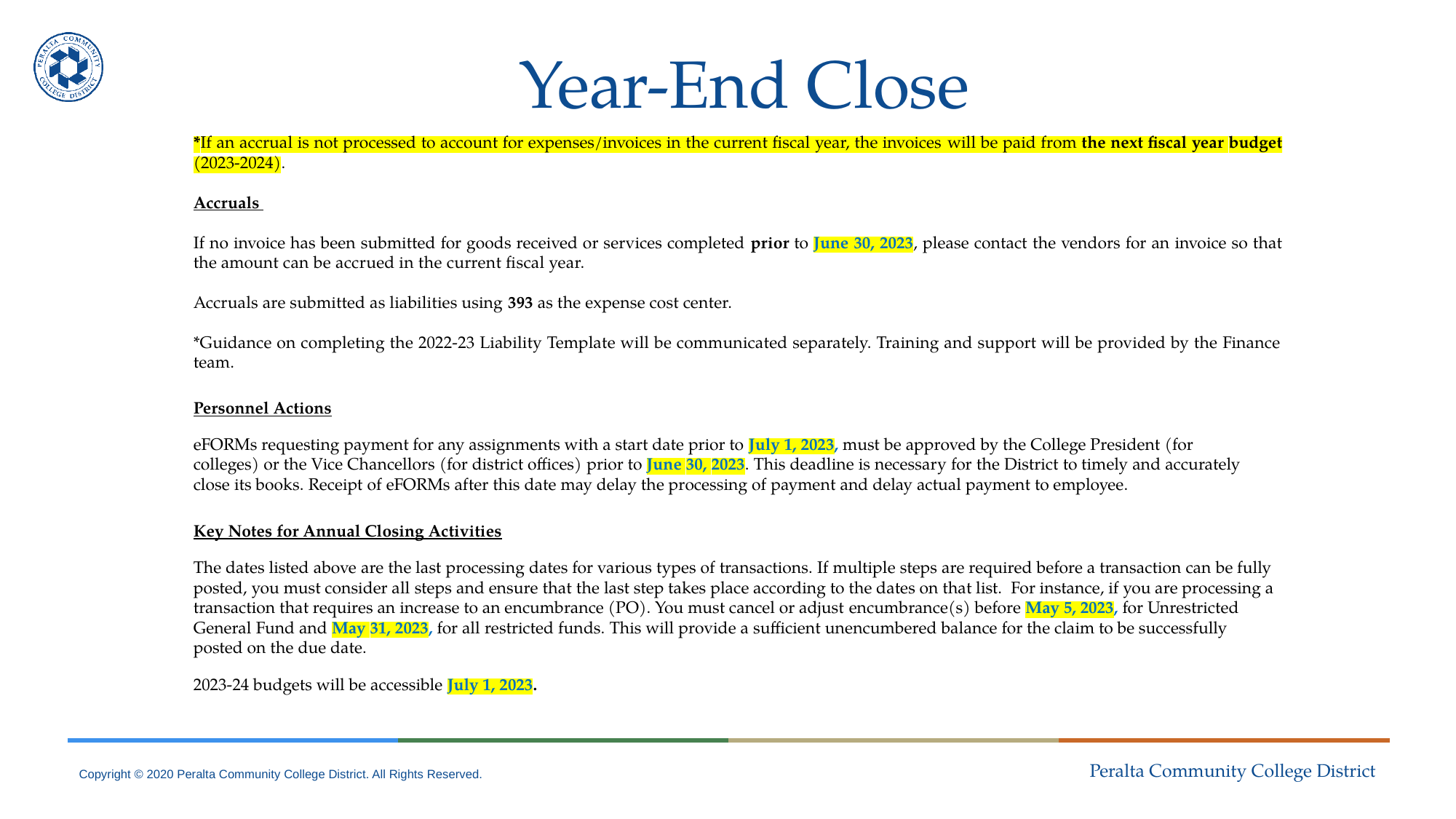

# Year-End Close
*If an accrual is not processed to account for expenses/invoices in the current fiscal year, the invoices will be paid from the next fiscal year budget (2023-2024).

Accruals

If no invoice has been submitted for goods received or services completed prior to June 30, 2023, please contact the vendors for an invoice so that the amount can be accrued in the current fiscal year.

Accruals are submitted as liabilities using 393 as the expense cost center.

*Guidance on completing the 2022-23 Liability Template will be communicated separately. Training and support will be provided by the Finance team.

Personnel Actions
eFORMs requesting payment for any assignments with a start date prior to July 1, 2023, must be approved by the College President (for colleges) or the Vice Chancellors (for district offices) prior to June 30, 2023. This deadline is necessary for the District to timely and accurately close its books. Receipt of eFORMs after this date may delay the processing of payment and delay actual payment to employee.

Key Notes for Annual Closing Activities
The dates listed above are the last processing dates for various types of transactions. If multiple steps are required before a transaction can be fully posted, you must consider all steps and ensure that the last step takes place according to the dates on that list. For instance, if you are processing a transaction that requires an increase to an encumbrance (PO). You must cancel or adjust encumbrance(s) before May 5, 2023, for Unrestricted General Fund and May 31, 2023, for all restricted funds. This will provide a sufficient unencumbered balance for the claim to be successfully posted on the due date.
2023-24 budgets will be accessible July 1, 2023.